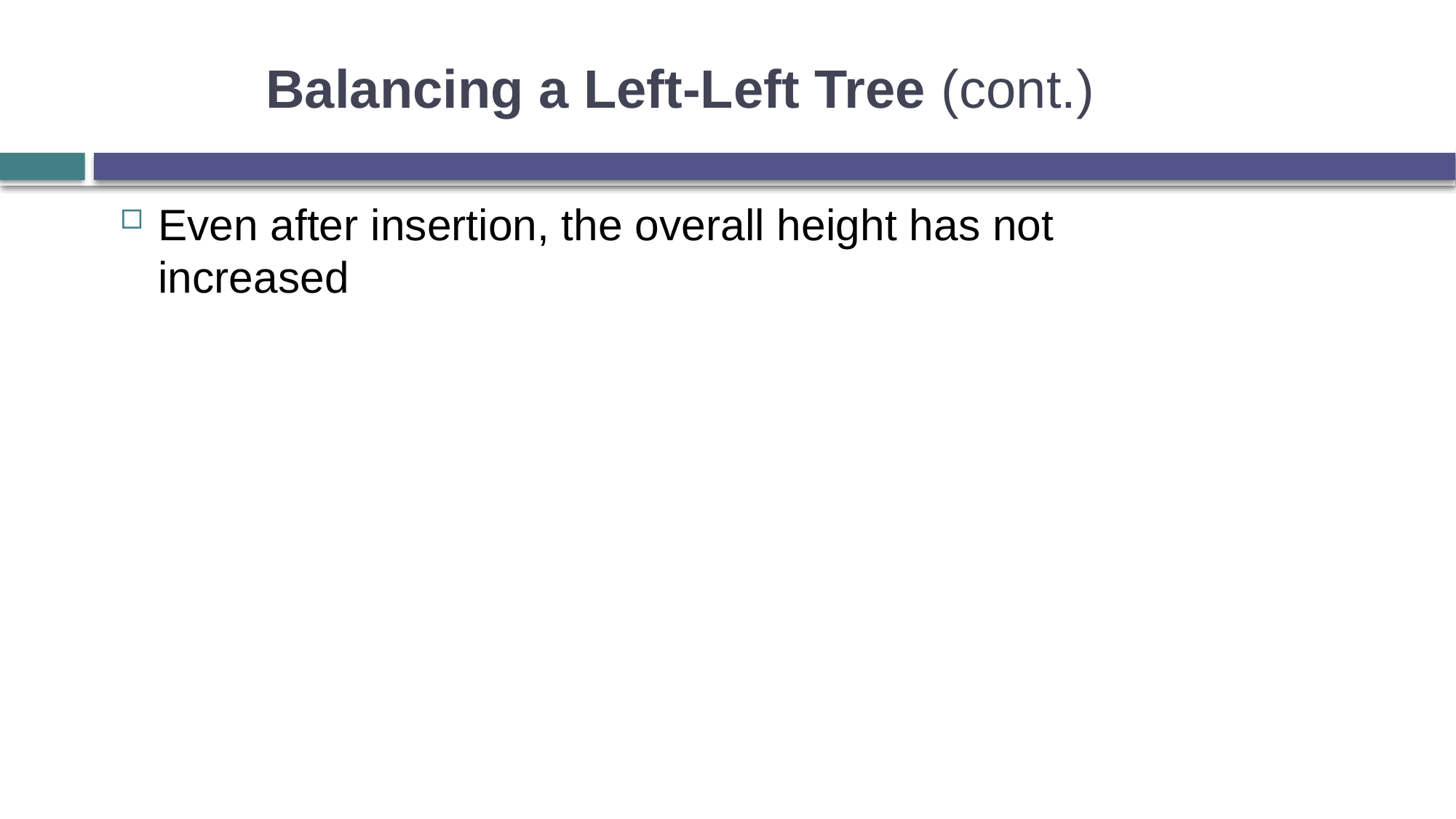

# Balancing a Left-Left Tree (cont.)
Even after insertion, the overall height has not increased